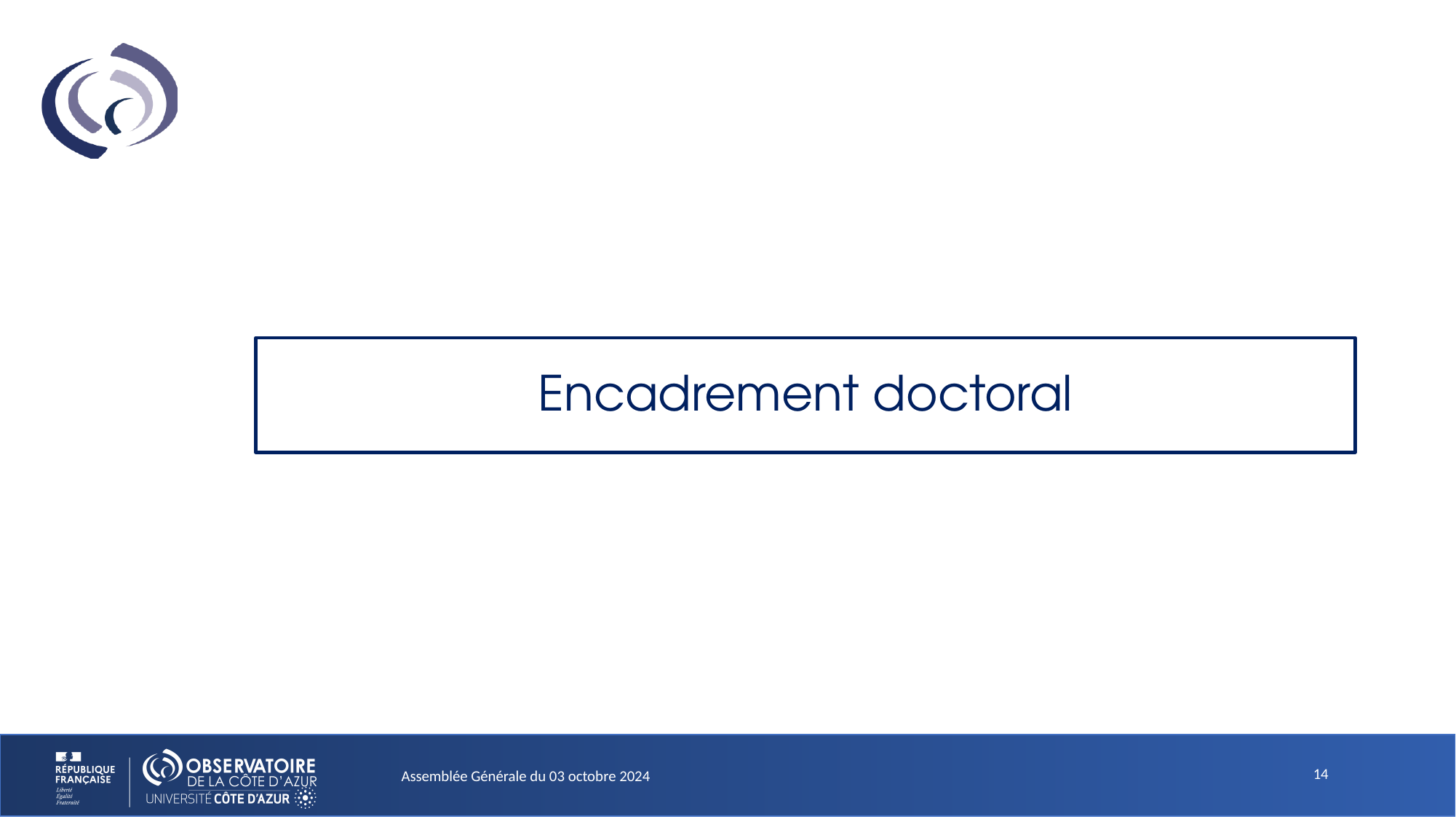

# Encadrement doctoral
Assemblée Générale du 03 octobre 2024